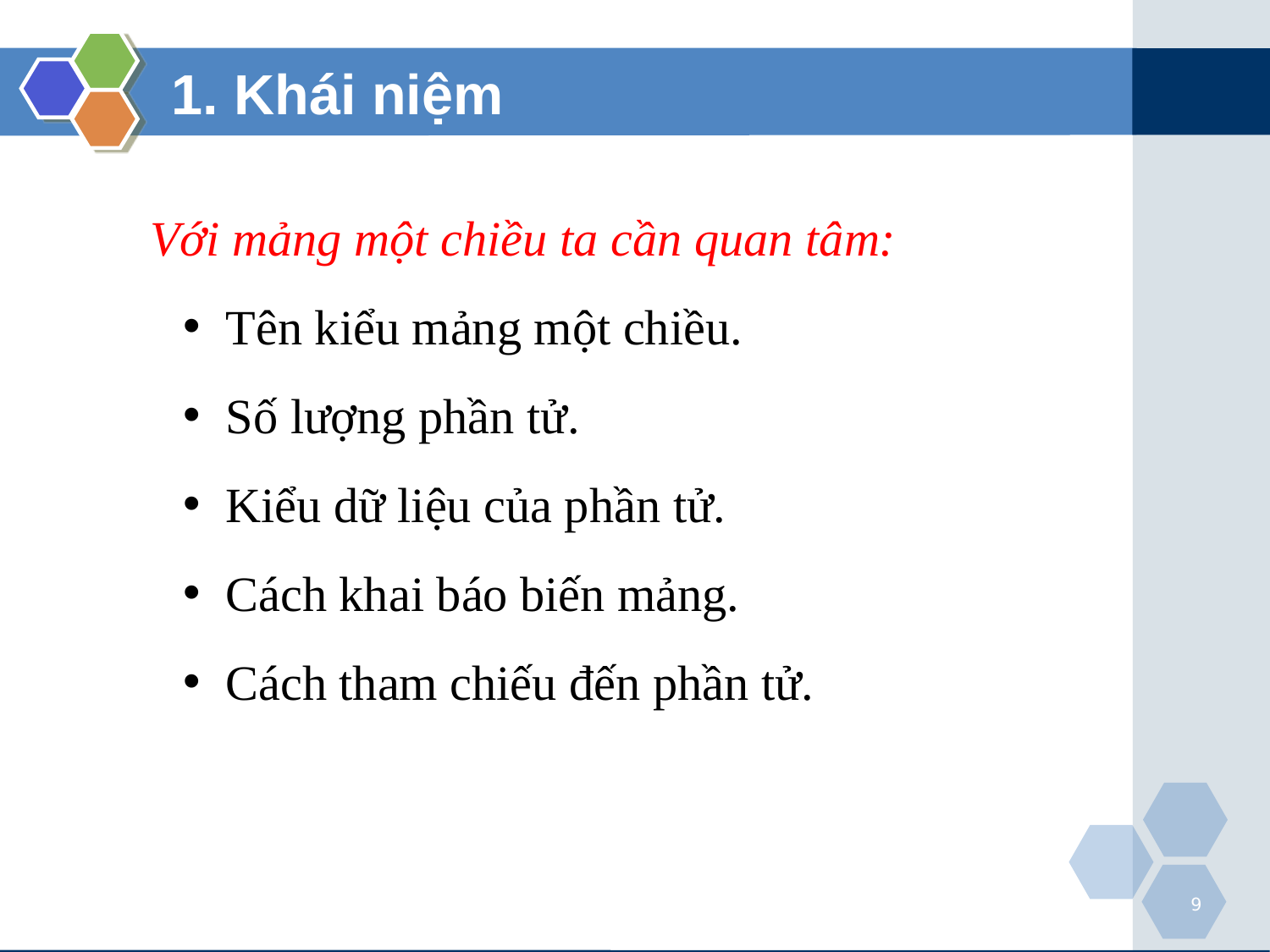

# 1. Khái niệm
Với mảng một chiều ta cần quan tâm:
 Tên kiểu mảng một chiều.
 Số lượng phần tử.
 Kiểu dữ liệu của phần tử.
 Cách khai báo biến mảng.
 Cách tham chiếu đến phần tử.
9